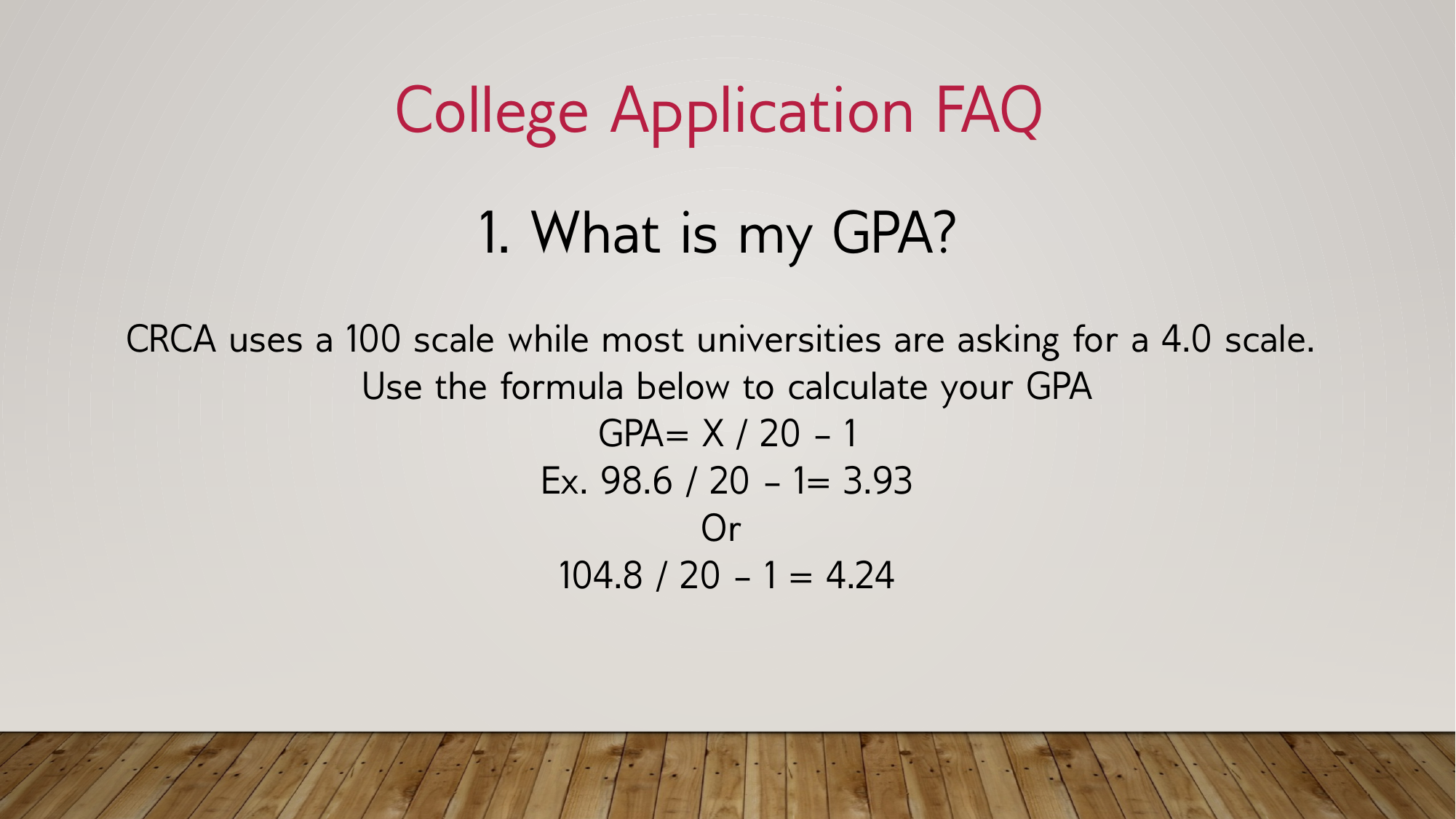

College Application FAQ
1. What is my GPA?

CRCA uses a 100 scale while most universities are asking for a 4.0 scale.
Use the formula below to calculate your GPA
GPA= X / 20 – 1
Ex. 98.6 / 20 – 1= 3.93
Or
104.8 / 20 – 1 = 4.24